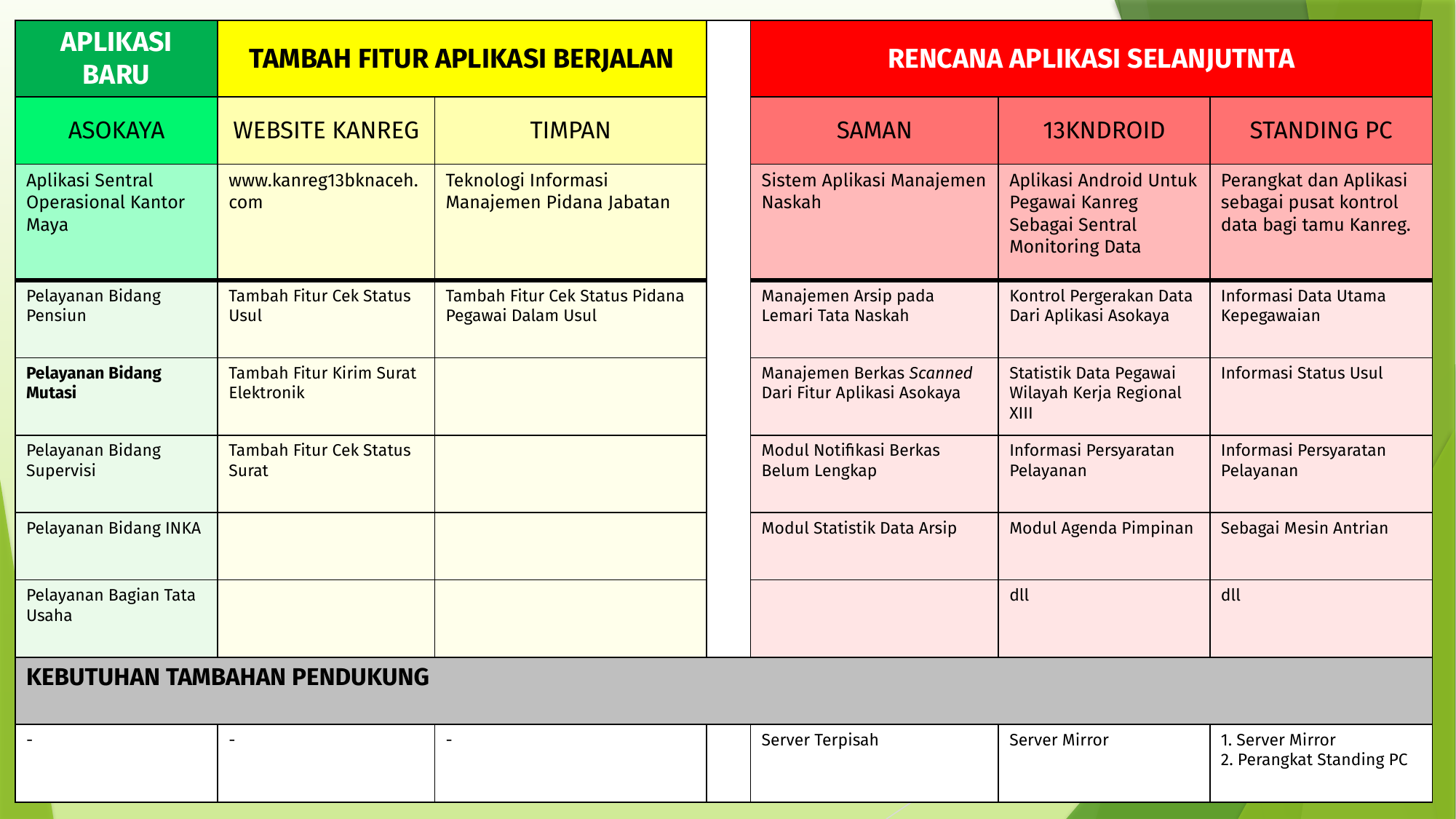

| APLIKASI BARU | TAMBAH FITUR APLIKASI BERJALAN |  |  | RENCANA APLIKASI SELANJUTNTA |  |  |
| --- | --- | --- | --- | --- | --- | --- |
| ASOKAYA | WEBSITE KANREG | TIMPAN |  | SAMAN | 13KNDROID | STANDING PC |
| Aplikasi Sentral Operasional Kantor Maya | www.kanreg13bknaceh.com | Teknologi Informasi Manajemen Pidana Jabatan |  | Sistem Aplikasi Manajemen Naskah | Aplikasi Android Untuk Pegawai Kanreg Sebagai Sentral Monitoring Data | Perangkat dan Aplikasi sebagai pusat kontrol data bagi tamu Kanreg. |
| Pelayanan Bidang Pensiun | Tambah Fitur Cek Status Usul | Tambah Fitur Cek Status Pidana Pegawai Dalam Usul |  | Manajemen Arsip pada Lemari Tata Naskah | Kontrol Pergerakan Data Dari Aplikasi Asokaya | Informasi Data Utama Kepegawaian |
| Pelayanan Bidang Mutasi | Tambah Fitur Kirim Surat Elektronik |  |  | Manajemen Berkas Scanned Dari Fitur Aplikasi Asokaya | Statistik Data Pegawai Wilayah Kerja Regional XIII | Informasi Status Usul |
| Pelayanan Bidang Supervisi | Tambah Fitur Cek Status Surat |  |  | Modul Notifikasi Berkas Belum Lengkap | Informasi Persyaratan Pelayanan | Informasi Persyaratan Pelayanan |
| Pelayanan Bidang INKA |  |  |  | Modul Statistik Data Arsip | Modul Agenda Pimpinan | Sebagai Mesin Antrian |
| Pelayanan Bagian Tata Usaha |  |  |  |  | dll | dll |
| KEBUTUHAN TAMBAHAN PENDUKUNG |  |  |  |  |  |  |
| - | - | - |  | Server Terpisah | Server Mirror | 1. Server Mirror 2. Perangkat Standing PC |